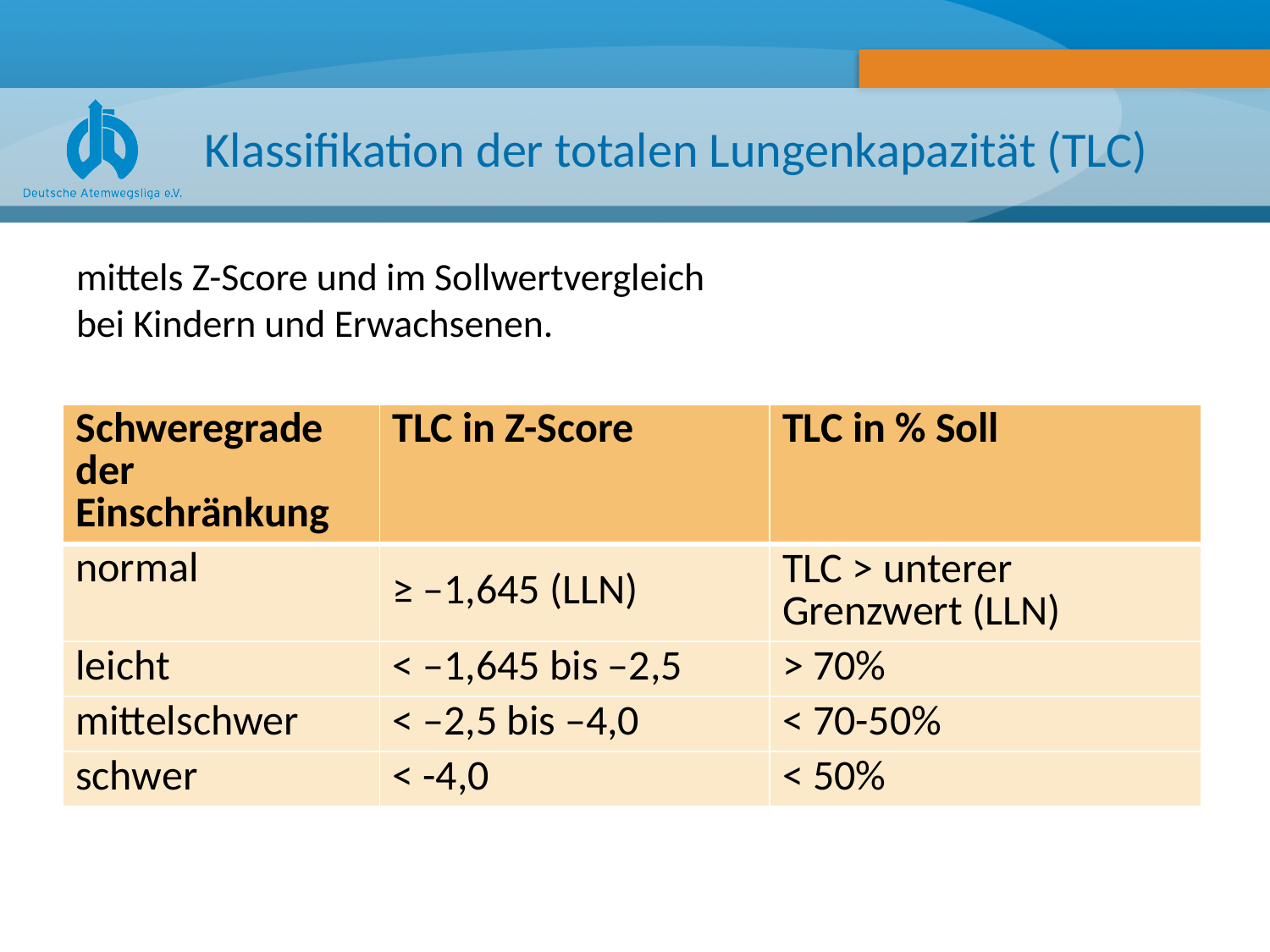

# Klassifikation der totalen Lungenkapazität (TLC)
mittels Z-Score und im Sollwertvergleich
bei Kindern und Erwachsenen.
| Schweregrade der Einschränkung | TLC in Z-Score | TLC in % Soll |
| --- | --- | --- |
| normal | ≥ –1,645 (LLN) | TLC > unterer Grenzwert (LLN) |
| leicht | < –1,645 bis –2,5 | > 70% |
| mittelschwer | < –2,5 bis –4,0 | < 70-50% |
| schwer | < -4,0 | < 50% |